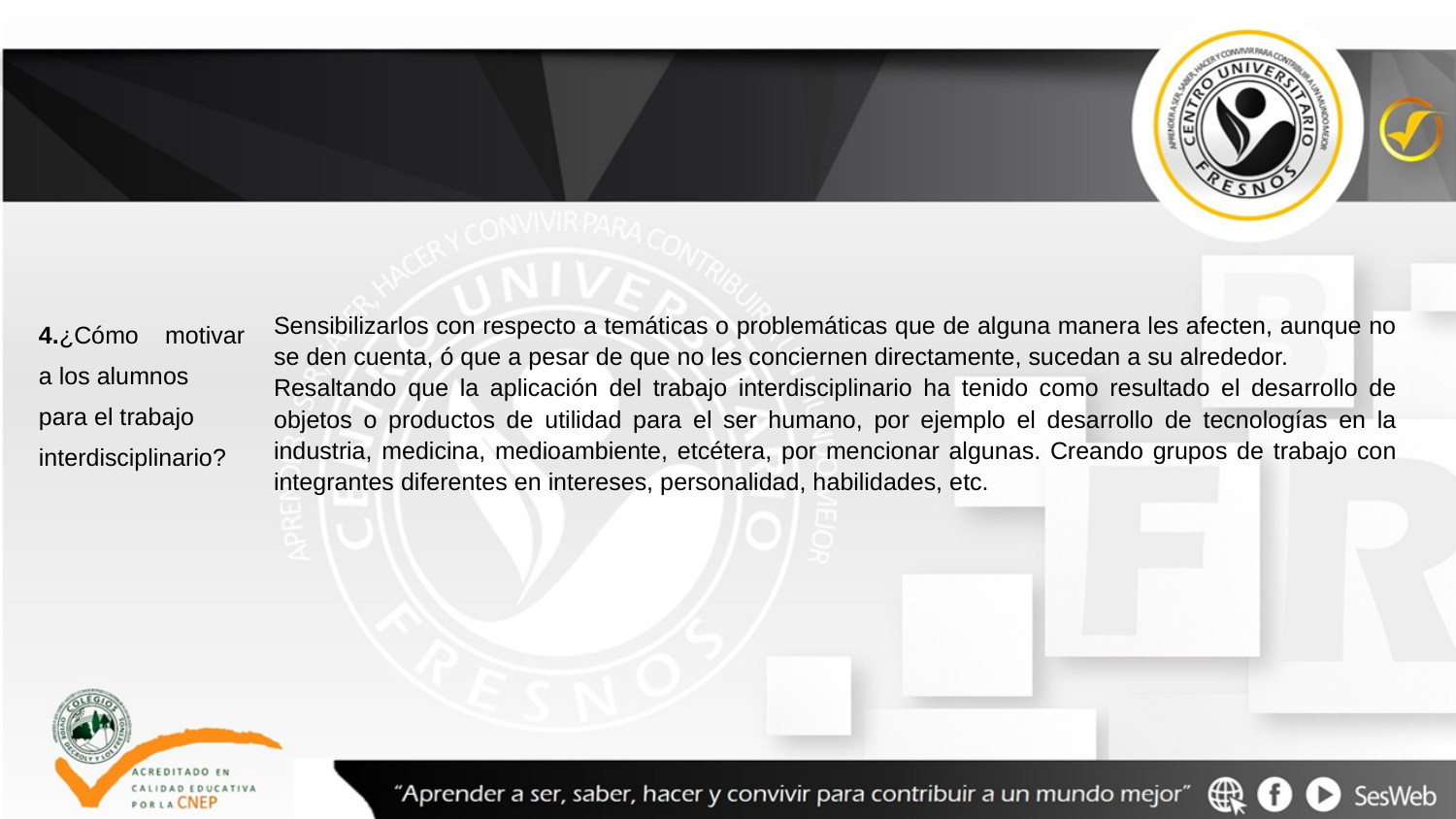

| 4.¿Cómo motivar a los alumnos para el trabajo interdisciplinario? | Sensibilizarlos con respecto a temáticas o problemáticas que de alguna manera les afecten, aunque no se den cuenta, ó que a pesar de que no les conciernen directamente, sucedan a su alrededor. Resaltando que la aplicación del trabajo interdisciplinario ha tenido como resultado el desarrollo de objetos o productos de utilidad para el ser humano, por ejemplo el desarrollo de tecnologías en la industria, medicina, medioambiente, etcétera, por mencionar algunas. Creando grupos de trabajo con integrantes diferentes en intereses, personalidad, habilidades, etc. |
| --- | --- |